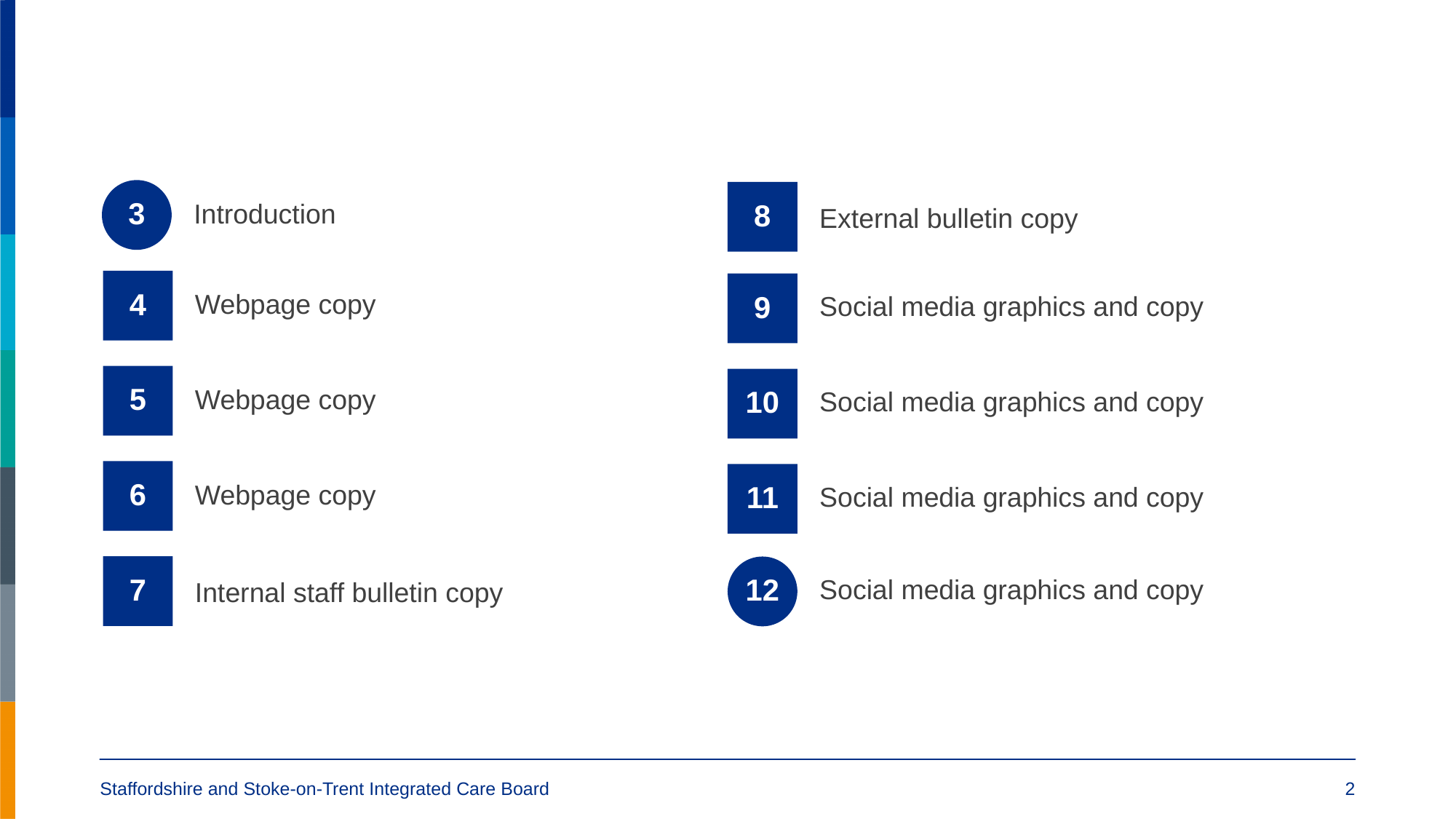

#
3
Introduction
8
External bulletin copy

4
Webpage copy
9
Social media graphics and copy

5
Webpage copy
10
Social media graphics and copy

6
Webpage copy
11
Social media graphics and copy

7
12
Internal staff bulletin copy

Social media graphics and copy

Staffordshire and Stoke-on-Trent Integrated Care Board

2